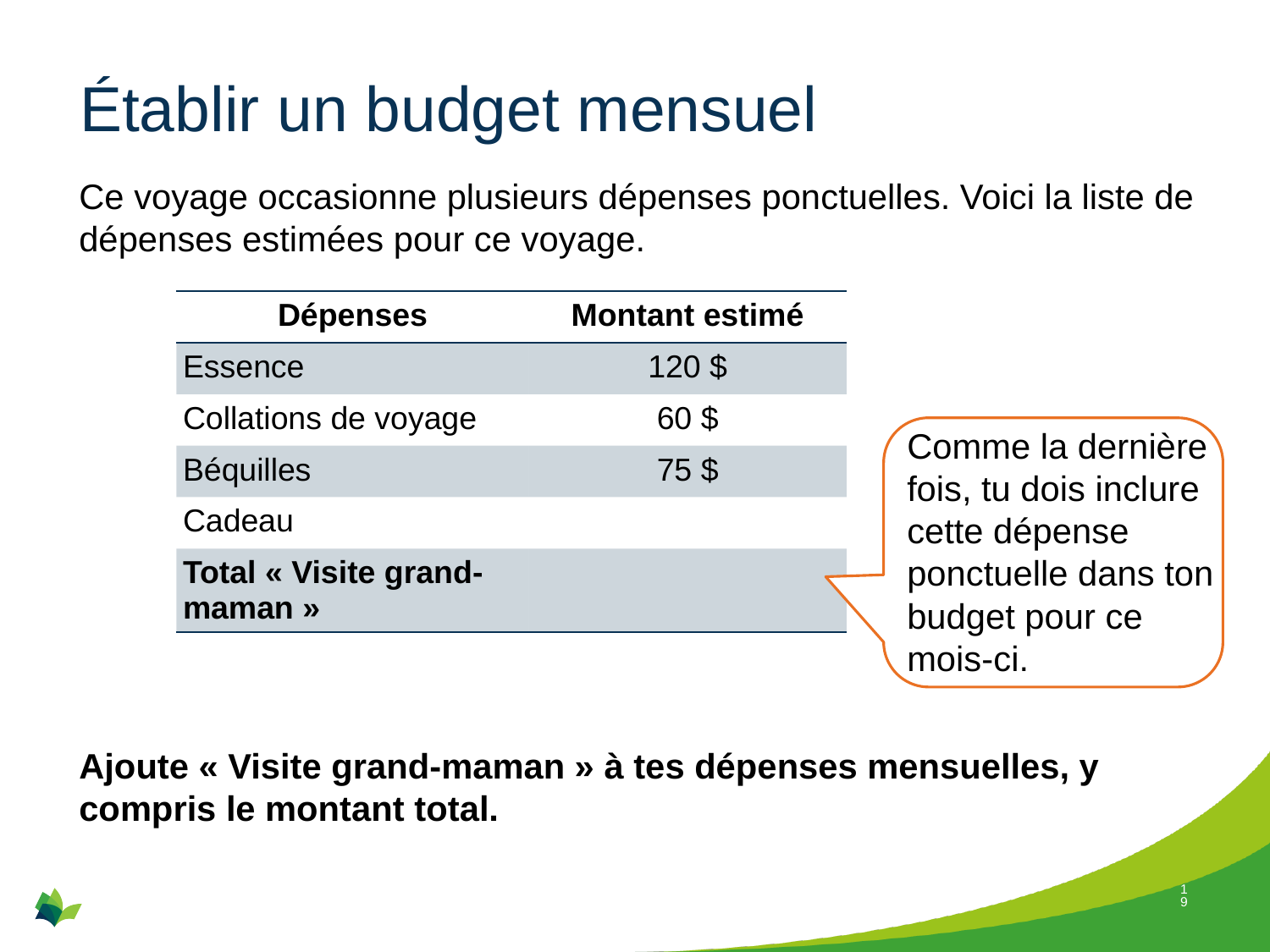

# Établir un budget mensuel
Ce voyage occasionne plusieurs dépenses ponctuelles. Voici la liste de dépenses estimées pour ce voyage.

Ajoute « Visite grand-maman » à tes dépenses mensuelles, y compris le montant total.
| Dépenses | Montant estimé |
| --- | --- |
| Essence | 120 $ |
| Collations de voyage | 60 $ |
| Béquilles | 75 $ |
| Cadeau |  |
| Total « Visite grand-maman » |  |

Comme la dernière fois, tu dois inclure cette dépense ponctuelle dans ton budget pour ce mois-ci.
19